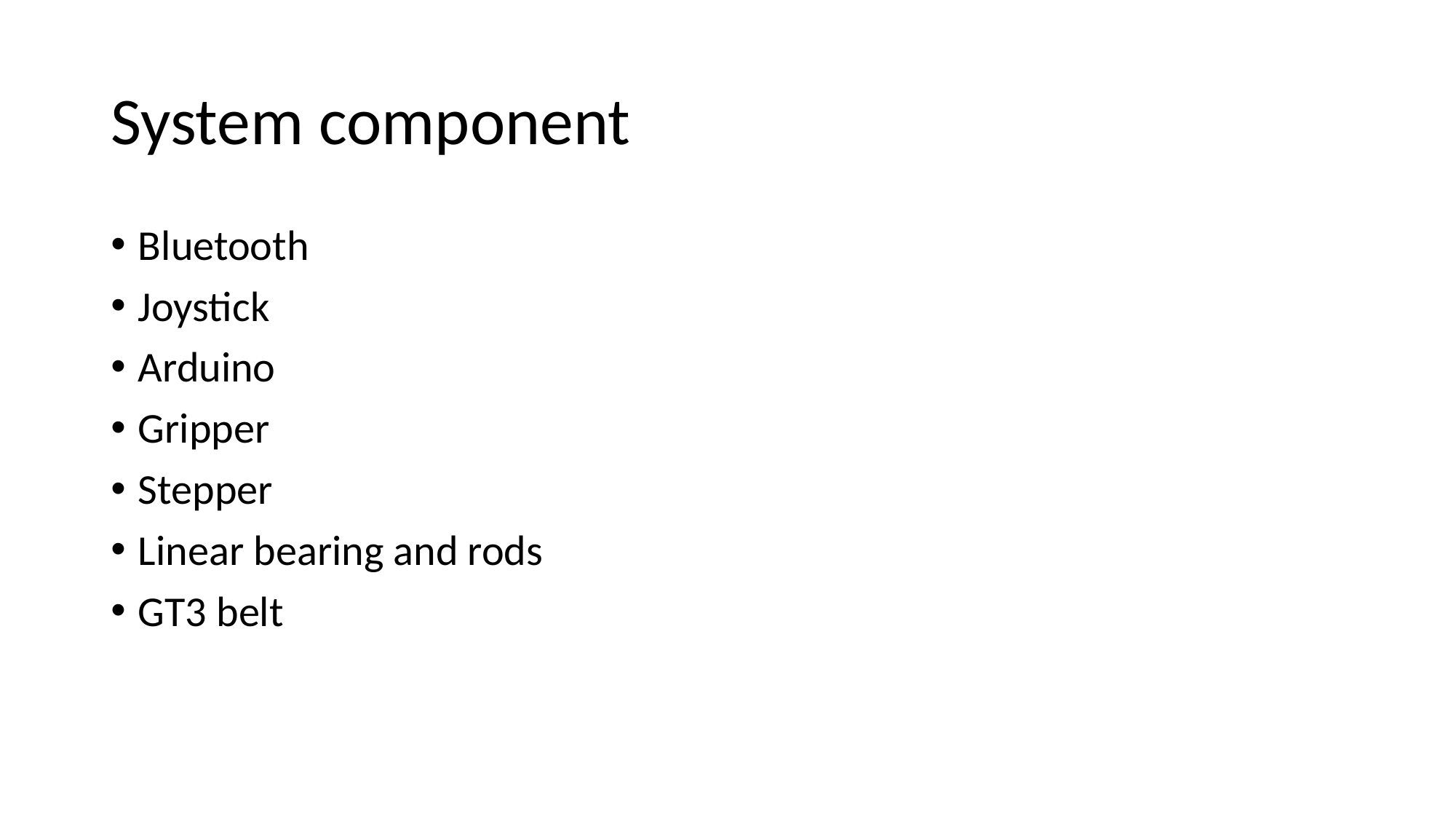

# System component
Bluetooth
Joystick
Arduino
Gripper
Stepper
Linear bearing and rods
GT3 belt